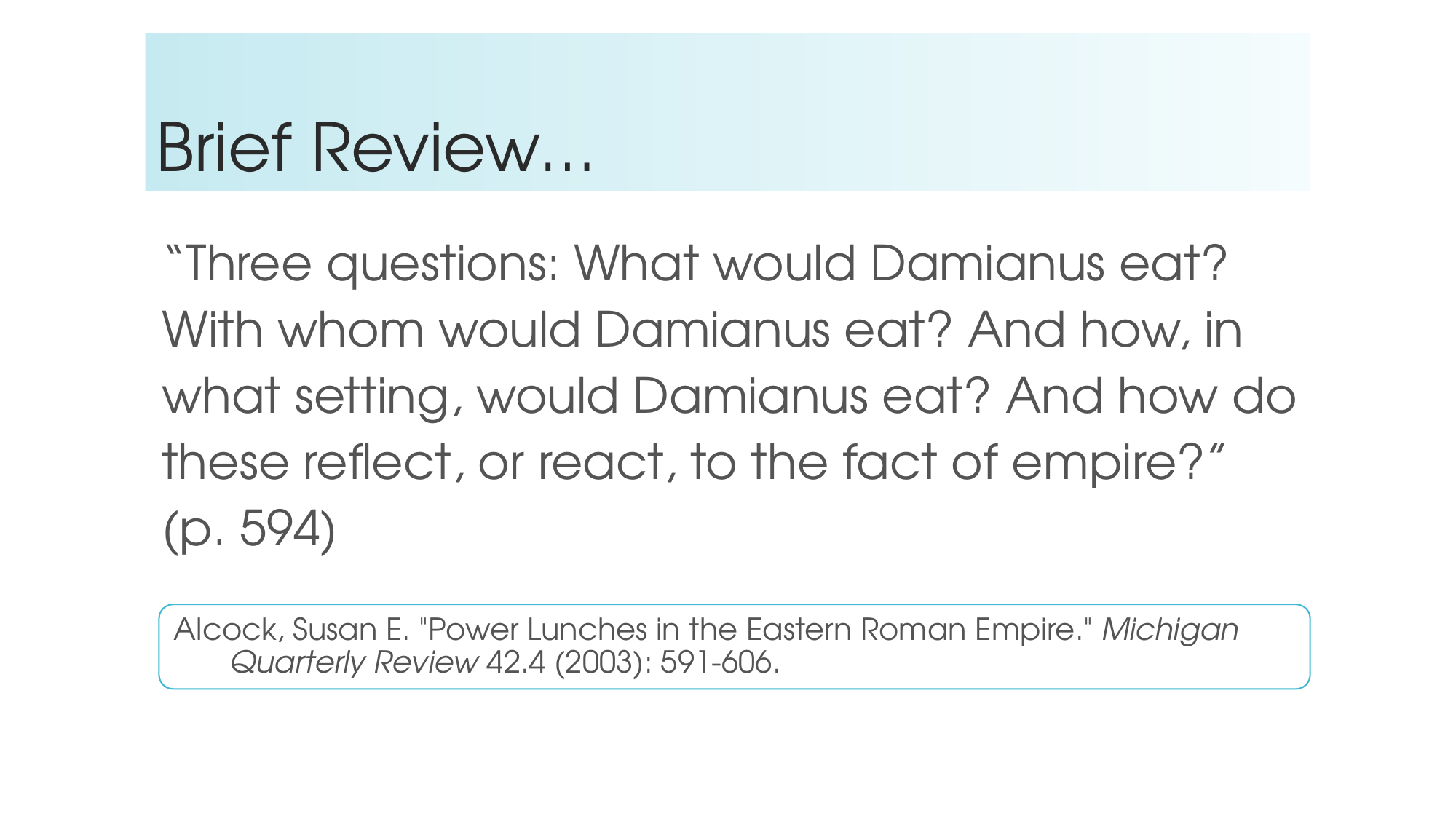

# Brief Review…
“Three questions: What would Damianus eat? With whom would Damianus eat? And how, in what setting, would Damianus eat? And how do these reflect, or react, to the fact of empire?” (p. 594)
Alcock, Susan E. "Power Lunches in the Eastern Roman Empire." Michigan Quarterly Review 42.4 (2003): 591-606.